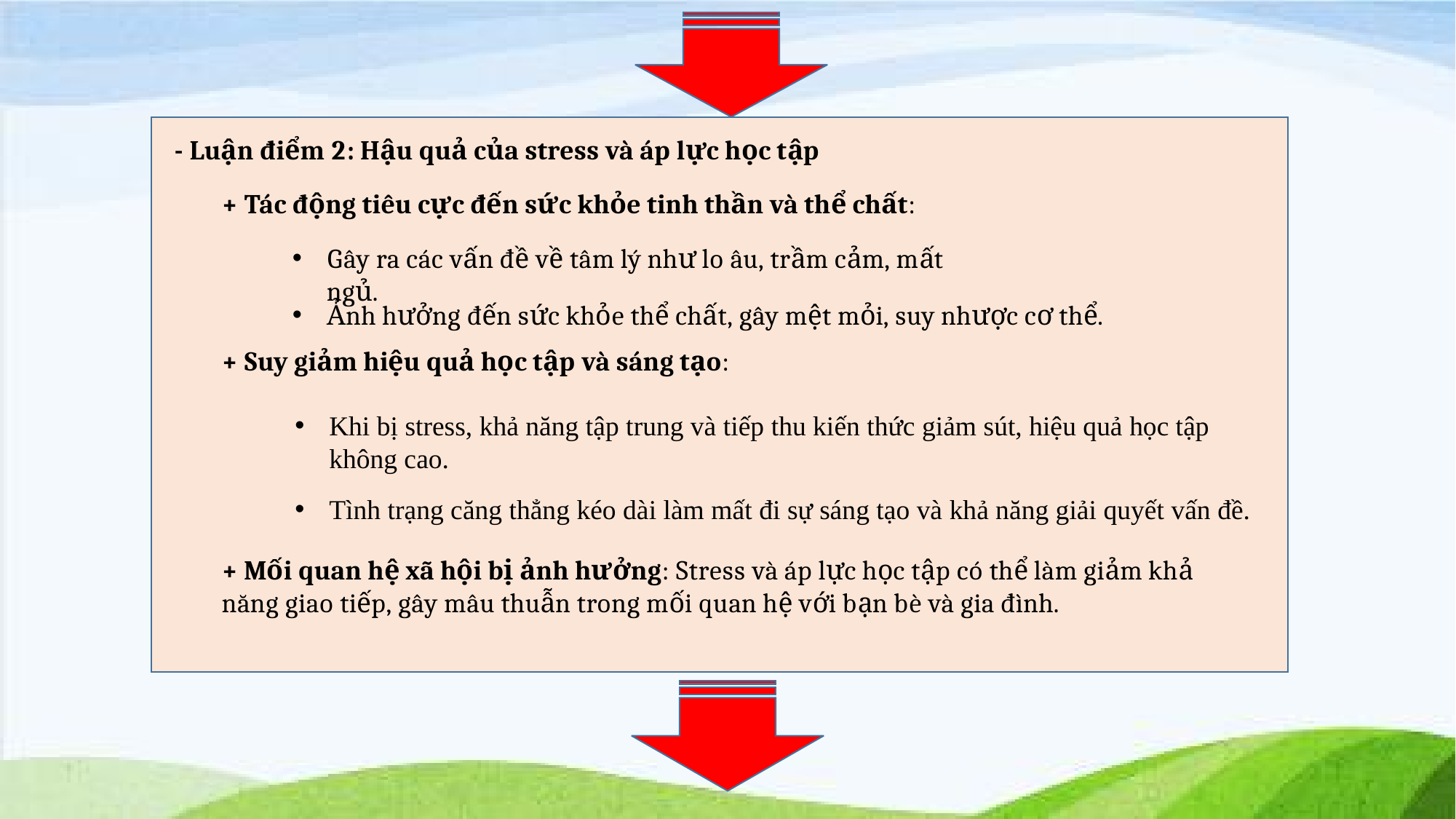

- Luận điểm 2: Hậu quả của stress và áp lực học tập
+ Tác động tiêu cực đến sức khỏe tinh thần và thể chất:
Gây ra các vấn đề về tâm lý như lo âu, trầm cảm, mất ngủ.
Ảnh hưởng đến sức khỏe thể chất, gây mệt mỏi, suy nhược cơ thể.
+ Suy giảm hiệu quả học tập và sáng tạo:
Khi bị stress, khả năng tập trung và tiếp thu kiến thức giảm sút, hiệu quả học tập không cao.
Tình trạng căng thẳng kéo dài làm mất đi sự sáng tạo và khả năng giải quyết vấn đề.
+ Mối quan hệ xã hội bị ảnh hưởng: Stress và áp lực học tập có thể làm giảm khả năng giao tiếp, gây mâu thuẫn trong mối quan hệ với bạn bè và gia đình.